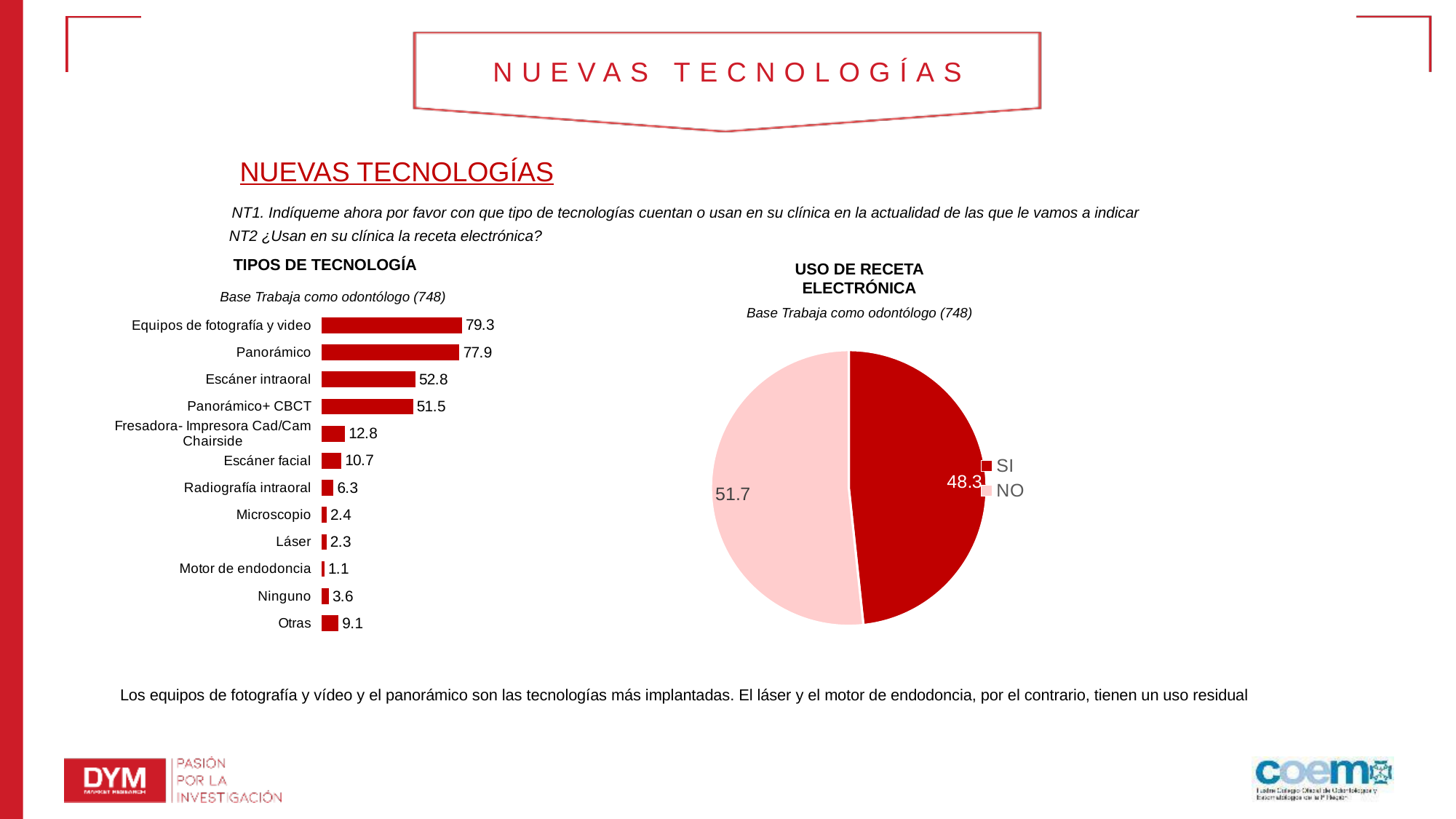

# NUEVAS TECNOLOGÍAS
NUEVAS TECNOLOGÍAS
NT1. Indíqueme ahora por favor con que tipo de tecnologías cuentan o usan en su clínica en la actualidad de las que le vamos a indicar
	NT2 ¿Usan en su clínica la receta electrónica?
TIPOS DE TECNOLOGÍA
USO DE RECETA ELECTRÓNICA
Base Trabaja como odontólogo (748)
Base Trabaja como odontólogo (748)

### Chart

| Category | 2021 |
|---|---|
| Equipos de fotografía y video | 79.3 |
| Panorámico | 77.9 |
| Escáner intraoral | 52.8 |
| Panorámico+ CBCT | 51.5 |
| Fresadora- Impresora Cad/Cam Chairside | 12.8 |
| Escáner facial | 10.7 |
| Radiografía intraoral | 6.3 |
| Microscopio | 2.4 |
| Láser | 2.3 |
| Motor de endodoncia | 1.1 |
| Ninguno | 3.6 |
| Otras | 9.1 |

### Chart

| Category | Ventas |
|---|---|
| SI | 48.3 |
| NO | 51.7 |
Los equipos de fotografía y vídeo y el panorámico son las tecnologías más implantadas. El láser y el motor de endodoncia, por el contrario, tienen un uso residual